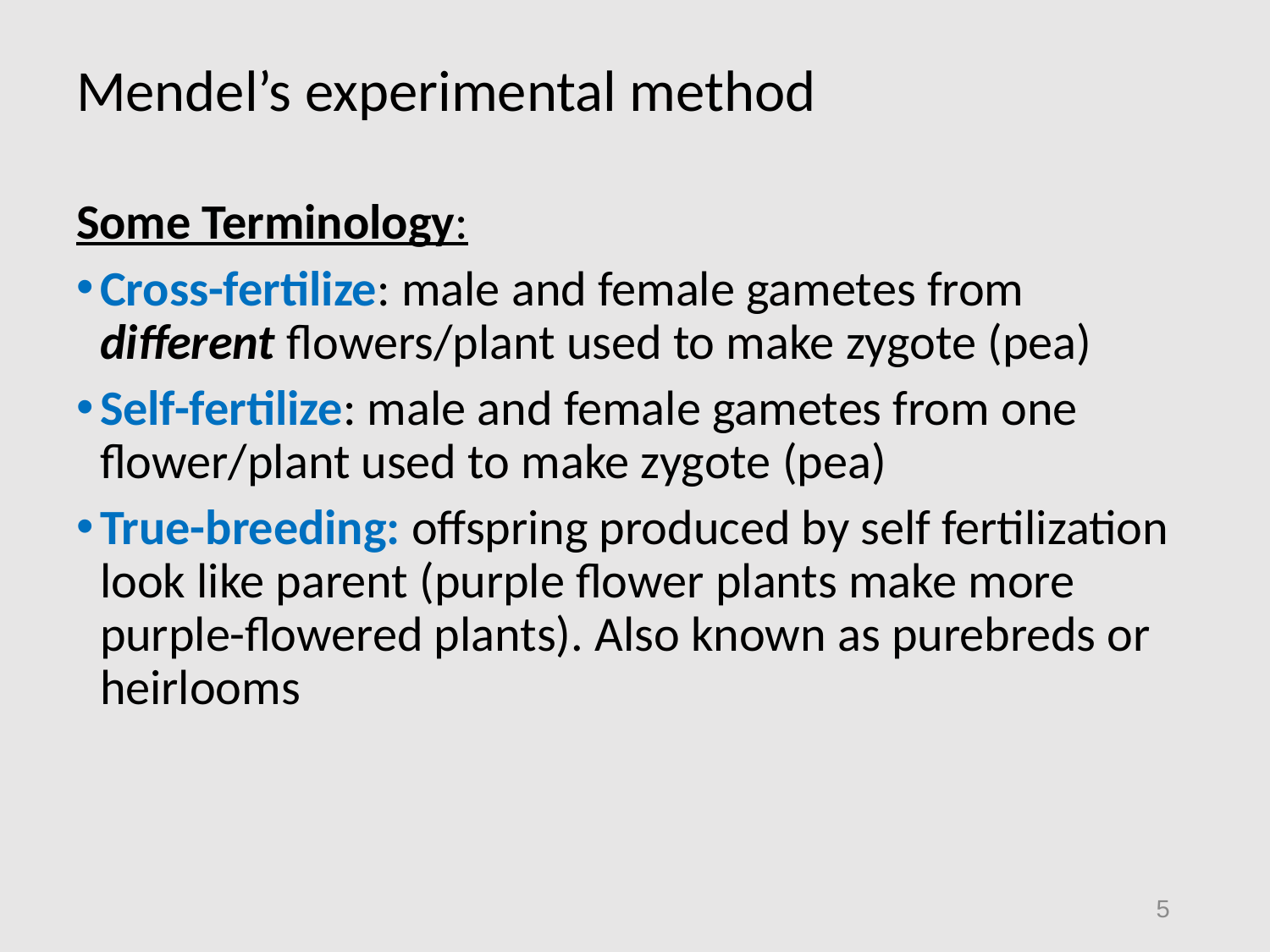

# Mendel’s experimental method
Some Terminology:
Cross-fertilize: male and female gametes from different flowers/plant used to make zygote (pea)
Self-fertilize: male and female gametes from one flower/plant used to make zygote (pea)
True-breeding: offspring produced by self fertilization look like parent (purple flower plants make more purple-flowered plants). Also known as purebreds or heirlooms
5